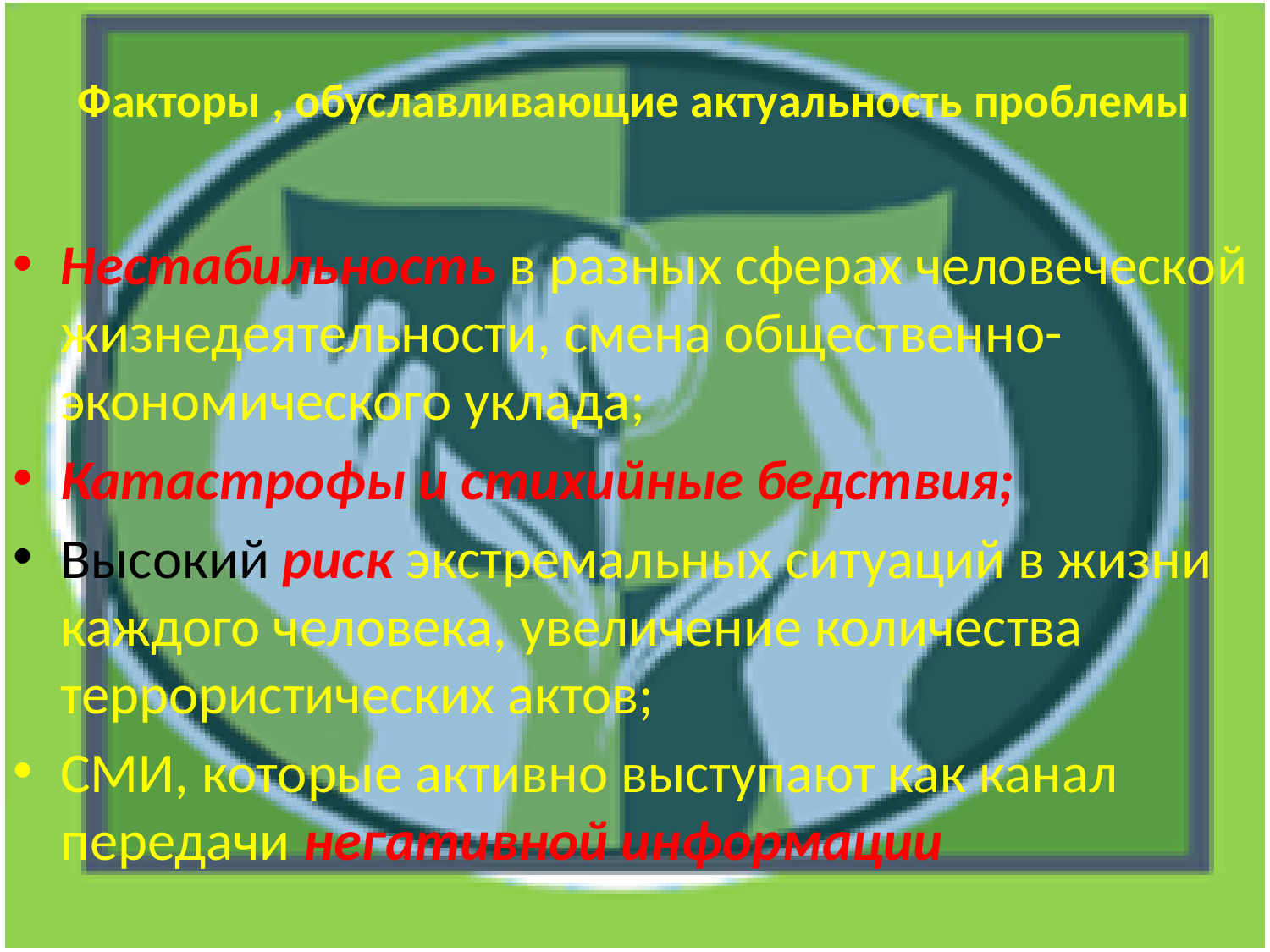

# Факторы , обуславливающие актуальность проблемы
Нестабильность в разных сферах человеческой жизнедеятельности, смена общественно-экономического уклада;
Катастрофы и стихийные бедствия;
Высокий риск экстремальных ситуаций в жизни каждого человека, увеличение количества террористических актов;
СМИ, которые активно выступают как канал  передачи негативной информации